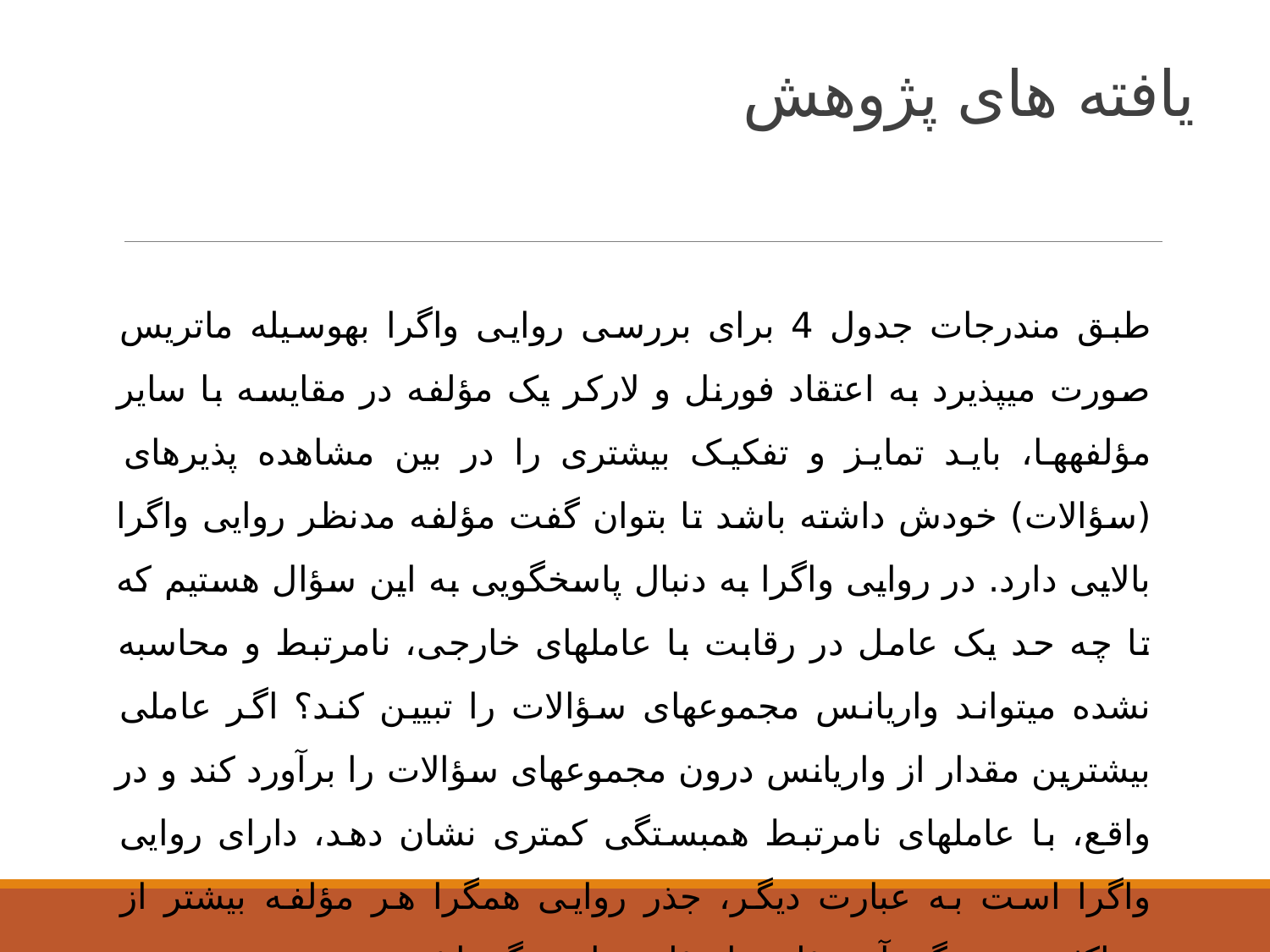

# یافته های پژوهش
طبق مندرجات جدول 4 برای بررسی روایی واگرا بهوسیله ماتریس صورت میپذیرد به اعتقاد فورنل و لارکر یک مؤلفه در مقایسه با سایر مؤلفهها، باید تمایز و تفکیک بیشتری را در بین مشاهده پذیرهای (سؤالات) خودش داشته باشد تا بتوان گفت مؤلفه مدنظر روایی واگرا بالایی دارد. در روایی واگرا به دنبال پاسخگویی به این سؤال هستیم که تا چه حد یک عامل در رقابت با عاملهای خارجی، نامرتبط و محاسبه نشده میتواند واریانس مجموعهای سؤالات را تبیین کند؟ اگر عاملی بیشترین مقدار از واریانس درون مجموعهای سؤالات را برآورد کند و در واقع، با عاملهای نامرتبط همبستگی کمتری نشان دهد، دارای روایی واگرا است به عبارت دیگر، جذر روایی همگرا هر مؤلفه بیشتر از حداکثر همبستگی آن مؤلفه با مؤلفه های دیگر باشد.